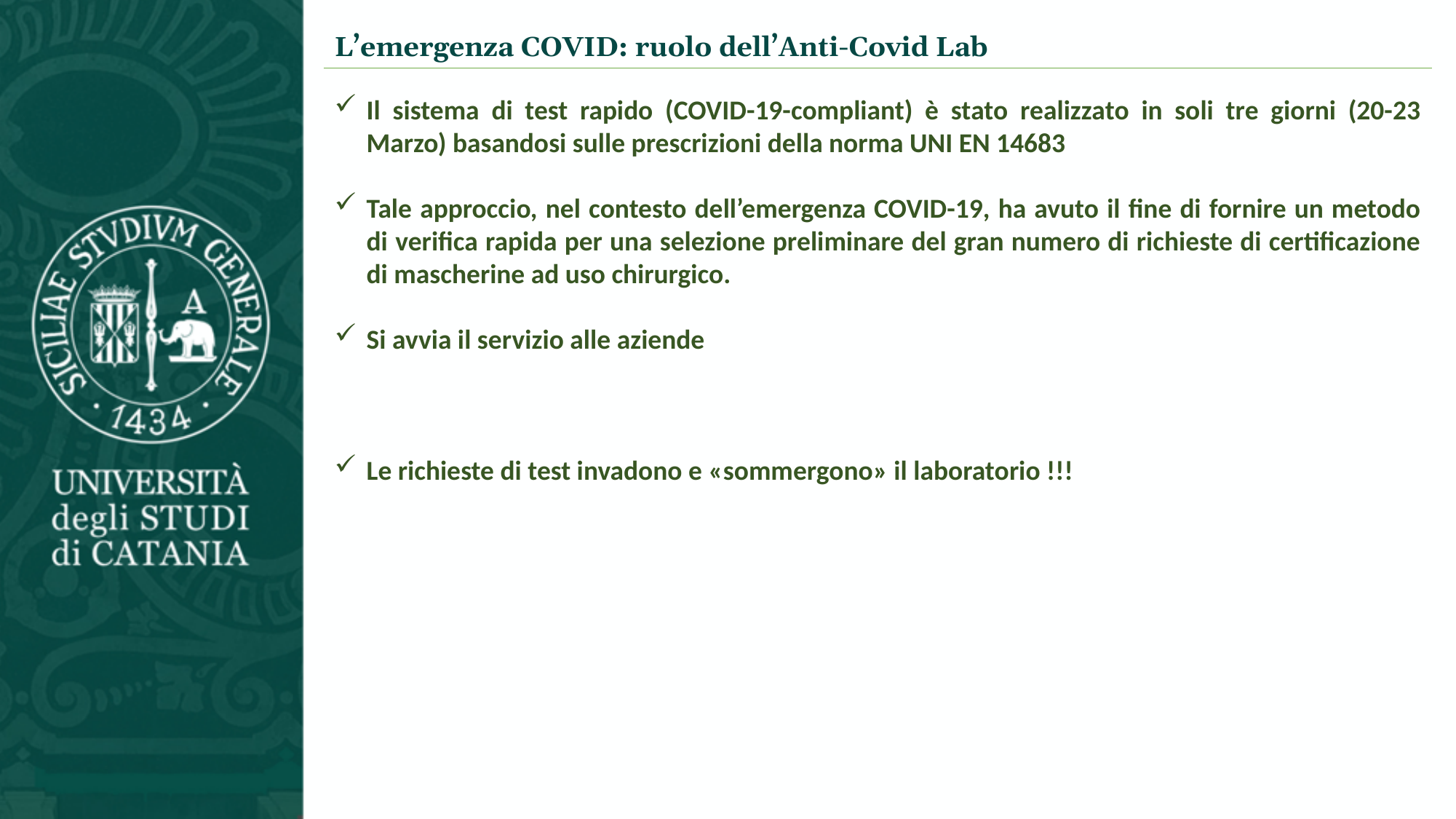

L’emergenza COVID: ruolo dell’Anti-Covid Lab
Il sistema di test rapido (COVID-19-compliant) è stato realizzato in soli tre giorni (20-23 Marzo) basandosi sulle prescrizioni della norma UNI EN 14683

Tale approccio, nel contesto dell’emergenza COVID-19, ha avuto il fine di fornire un metodo di verifica rapida per una selezione preliminare del gran numero di richieste di certificazione di mascherine ad uso chirurgico.

Si avvia il servizio alle aziende

Le richieste di test invadono e «sommergono» il laboratorio !!!